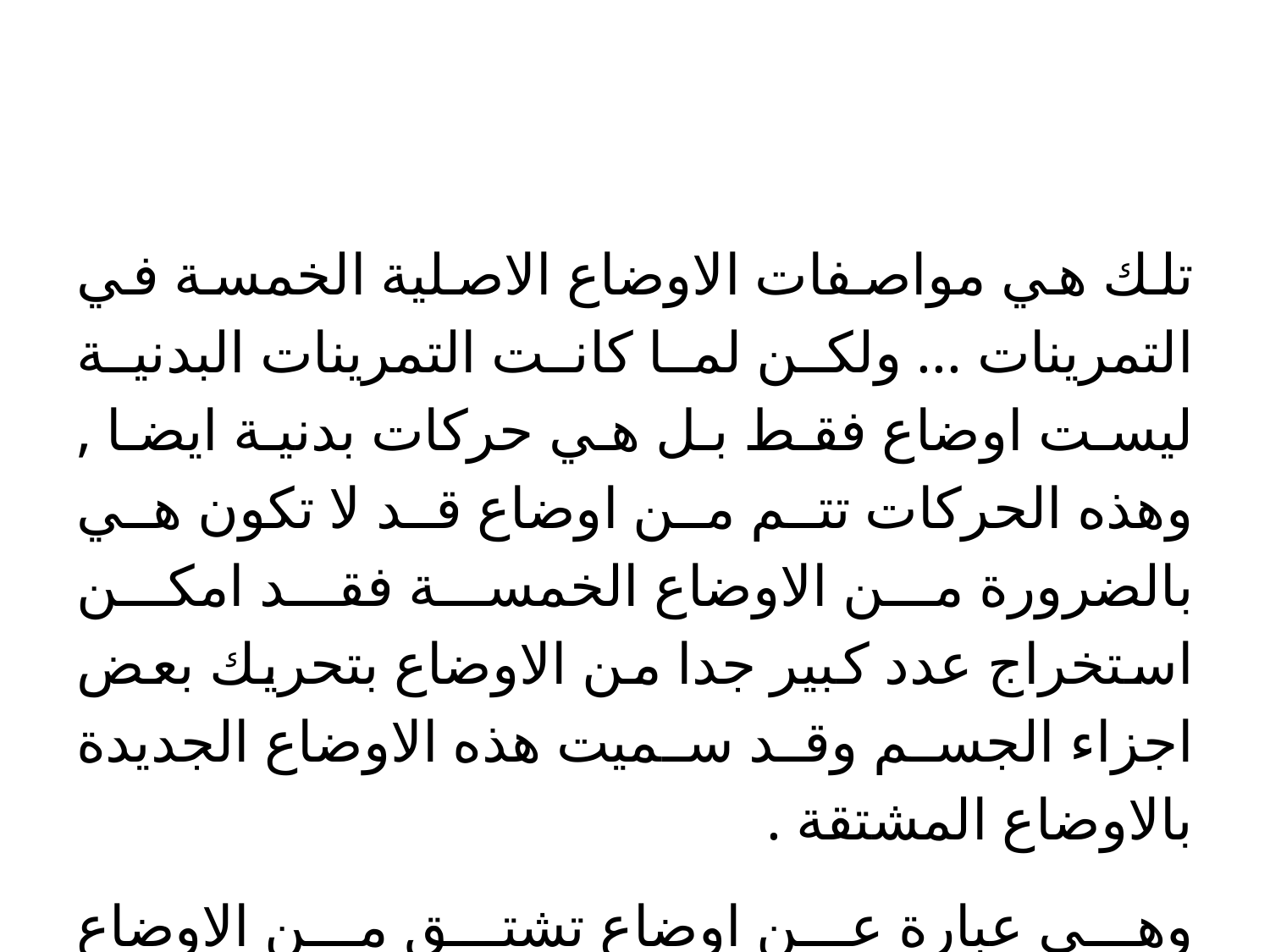

تلك هي مواصفات الاوضاع الاصلية الخمسة في التمرينات ... ولكن لما كانت التمرينات البدنية ليست اوضاع فقط بل هي حركات بدنية ايضا , وهذه الحركات تتم من اوضاع قد لا تكون هي بالضرورة من الاوضاع الخمسة فقد امكن استخراج عدد كبير جدا من الاوضاع بتحريك بعض اجزاء الجسم وقد سميت هذه الاوضاع الجديدة بالاوضاع المشتقة .
وهي عبارة عن اوضاع تشتق من الاوضاع الاصلية .